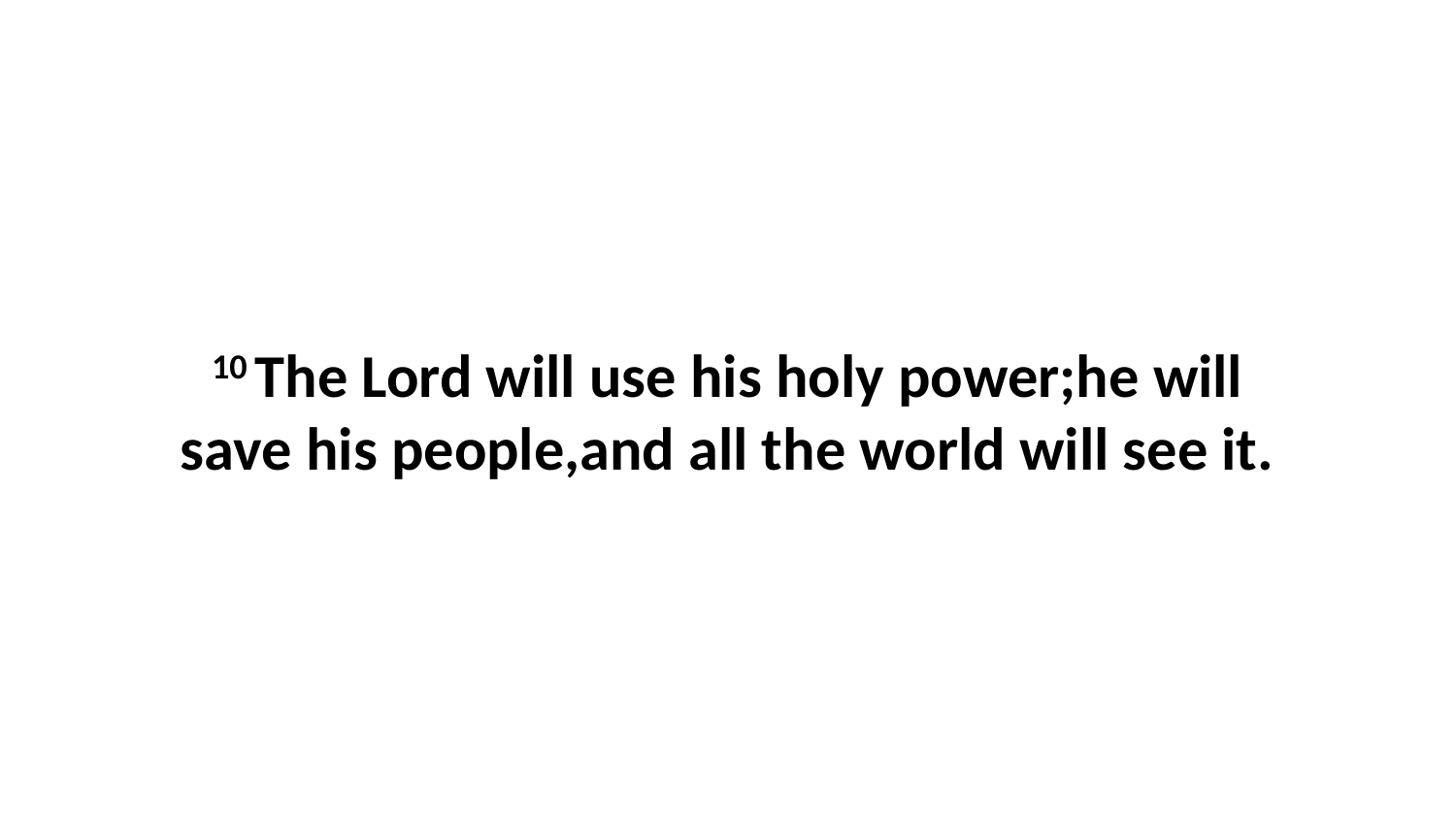

10 The Lord will use his holy power;he will save his people,and all the world will see it.